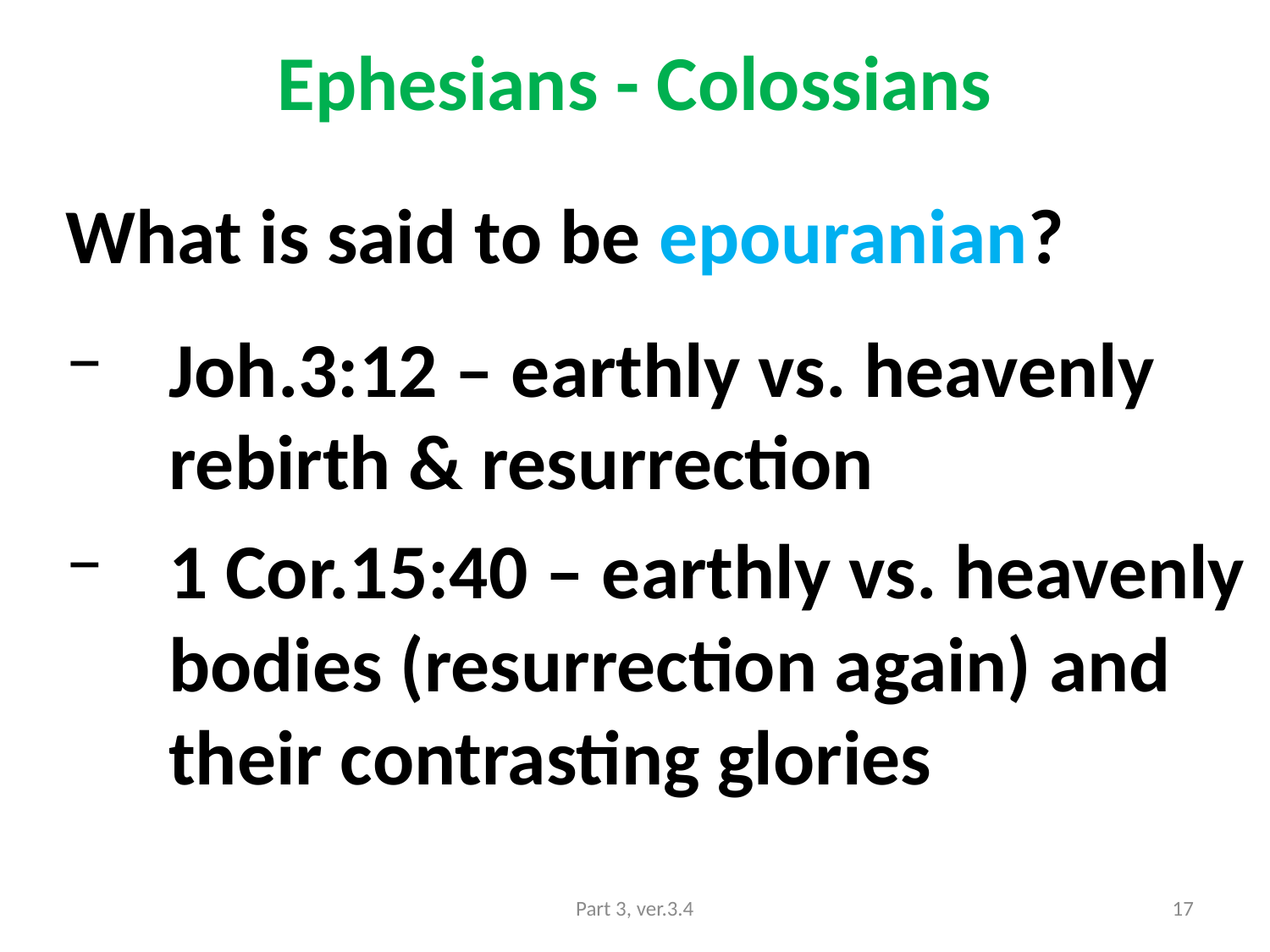

# Ephesians - Colossians
What is said to be epouranian?

Joh.3:12 – earthly vs. heavenly rebirth & resurrection
1 Cor.15:40 – earthly vs. heavenly bodies (resurrection again) and their contrasting glories
Part 3, ver.3.4
17